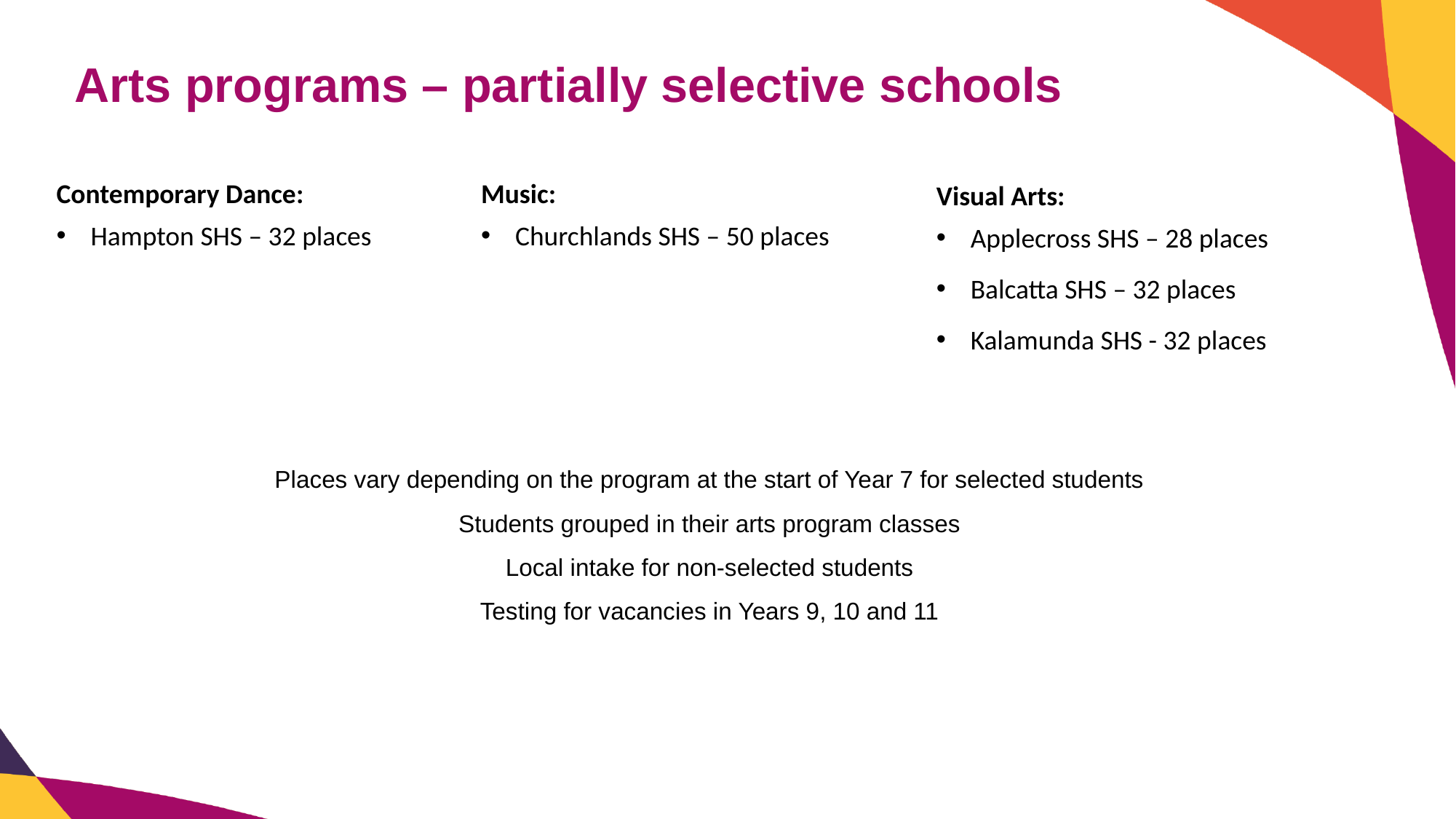

# Arts programs – partially selective schools

Contemporary Dance:
Hampton SHS – 32 places

Music:
Churchlands SHS – 50 places

Visual Arts:
Applecross SHS – 28 places
Balcatta SHS – 32 places
Kalamunda SHS - 32 places

Places vary depending on the program at the start of Year 7 for selected students
Students grouped in their arts program classes
Local intake for non-selected students
Testing for vacancies in Years 9, 10 and 11